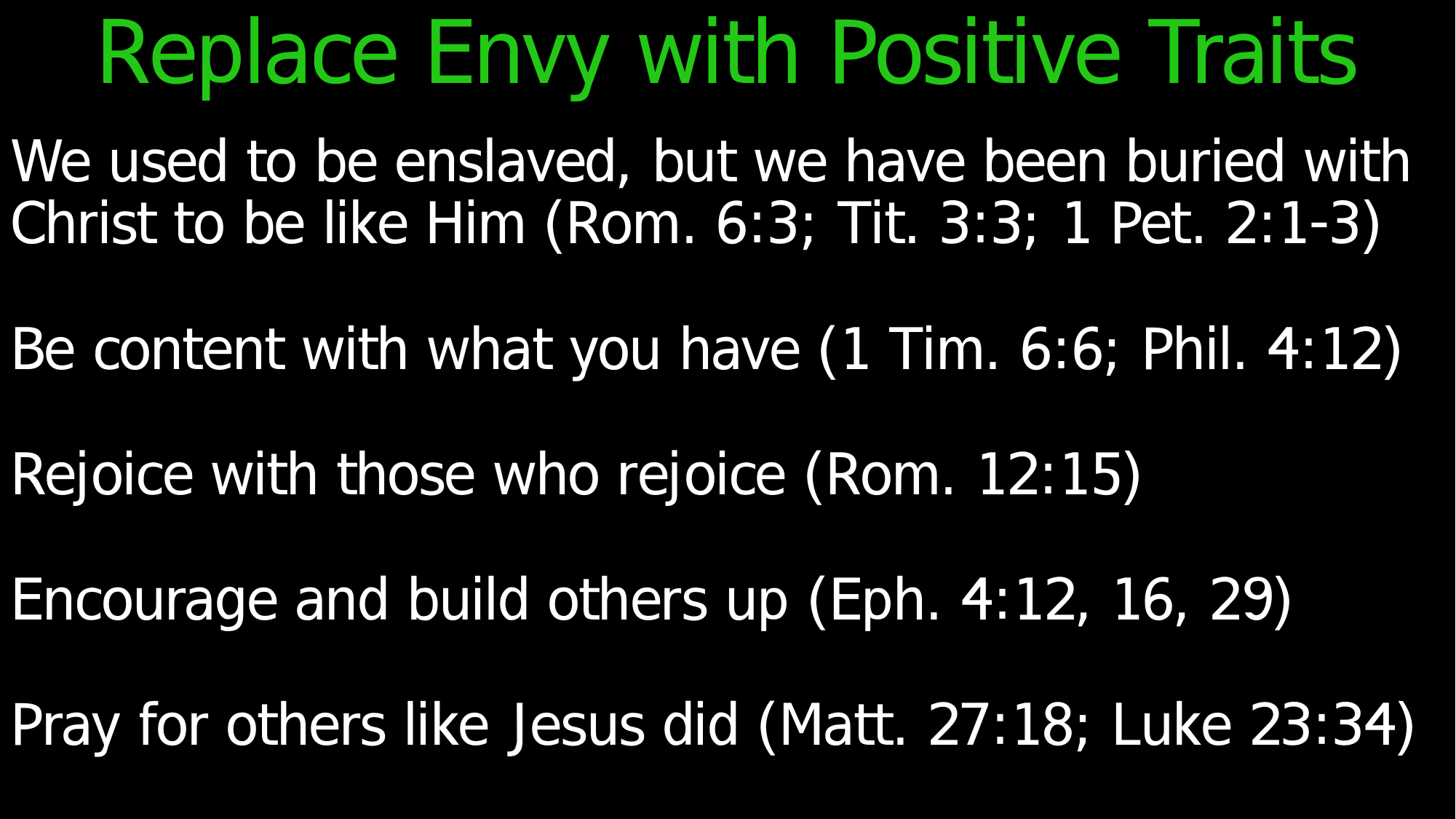

# Replace Envy with Positive Traits
We used to be enslaved, but we have been buried with Christ to be like Him (Rom. 6:3; Tit. 3:3; 1 Pet. 2:1-3)

Be content with what you have (1 Tim. 6:6; Phil. 4:12)

Rejoice with those who rejoice (Rom. 12:15)

Encourage and build others up (Eph. 4:12, 16, 29)

Pray for others like Jesus did (Matt. 27:18; Luke 23:34)